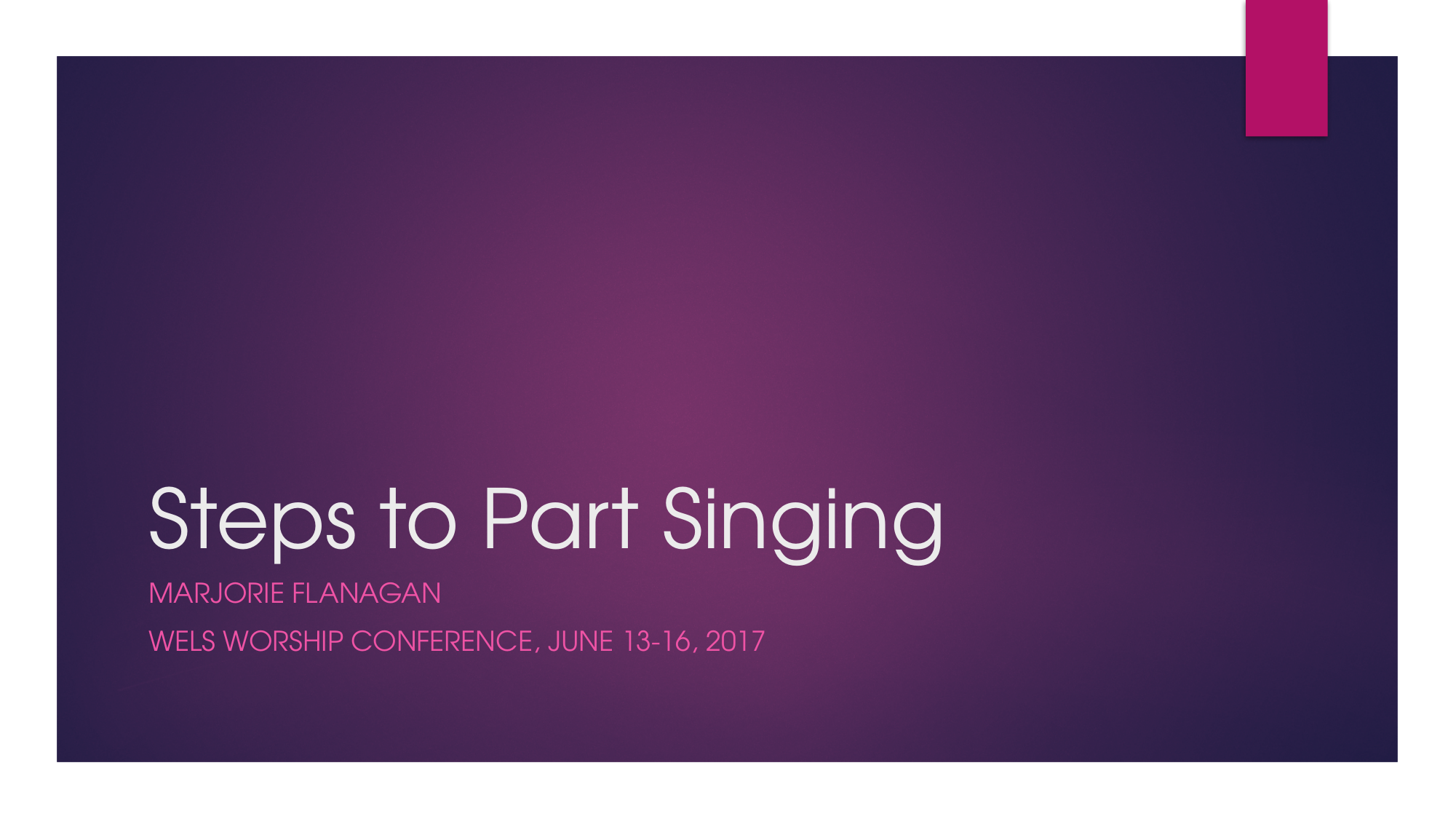

# Steps to Part Singing
Marjorie Flanagan
WELS Worship Conference, JUNE 13-16, 2017